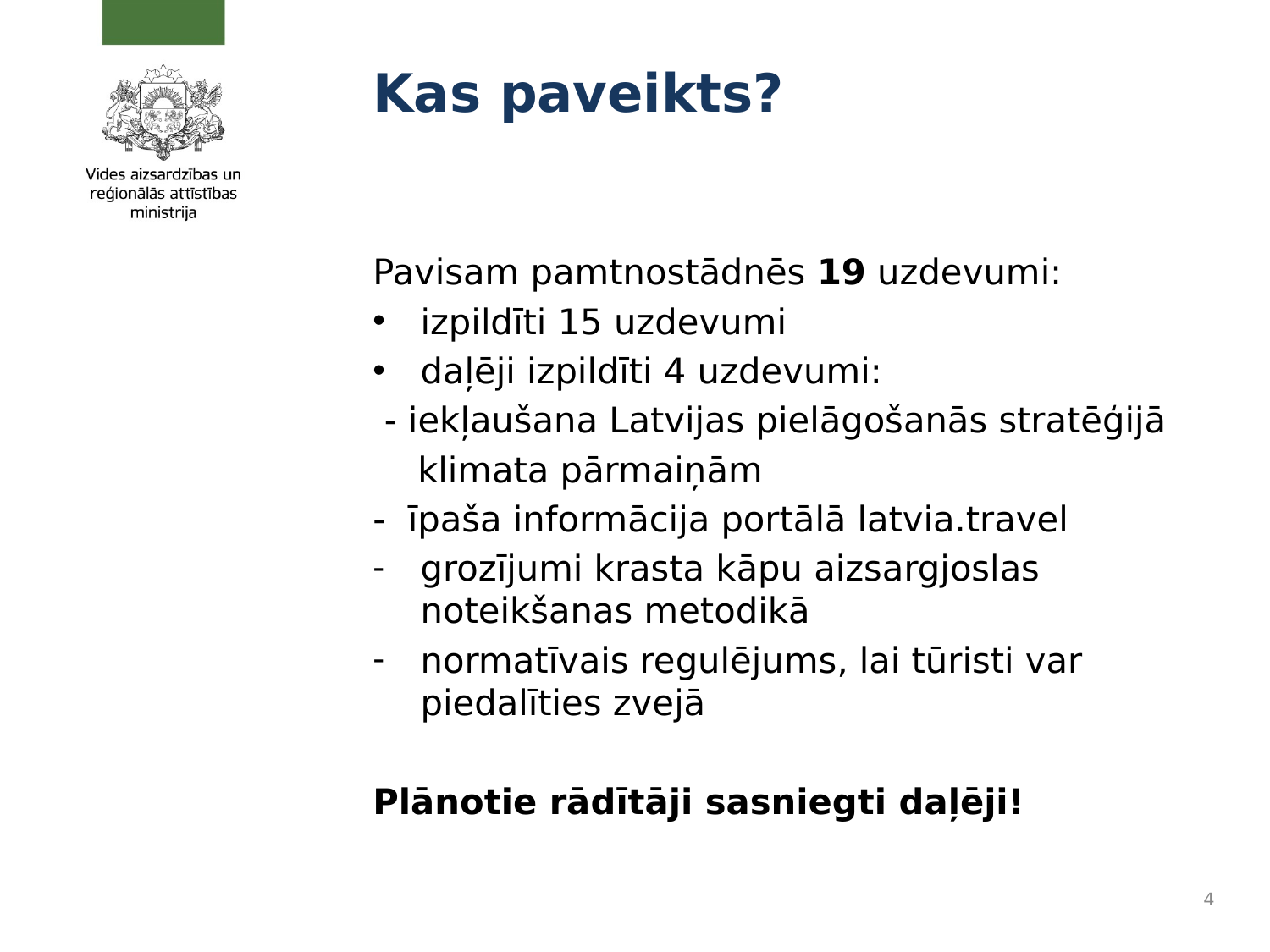

# Kas paveikts?
Pavisam pamtnostādnēs 19 uzdevumi:
izpildīti 15 uzdevumi
daļēji izpildīti 4 uzdevumi:
 - iekļaušana Latvijas pielāgošanās stratēģijā
    klimata pārmaiņām
-  īpaša informācija portālā latvia.travel
grozījumi krasta kāpu aizsargjoslas noteikšanas metodikā
normatīvais regulējums, lai tūristi var piedalīties zvejā

Plānotie rādītāji sasniegti daļēji!

4